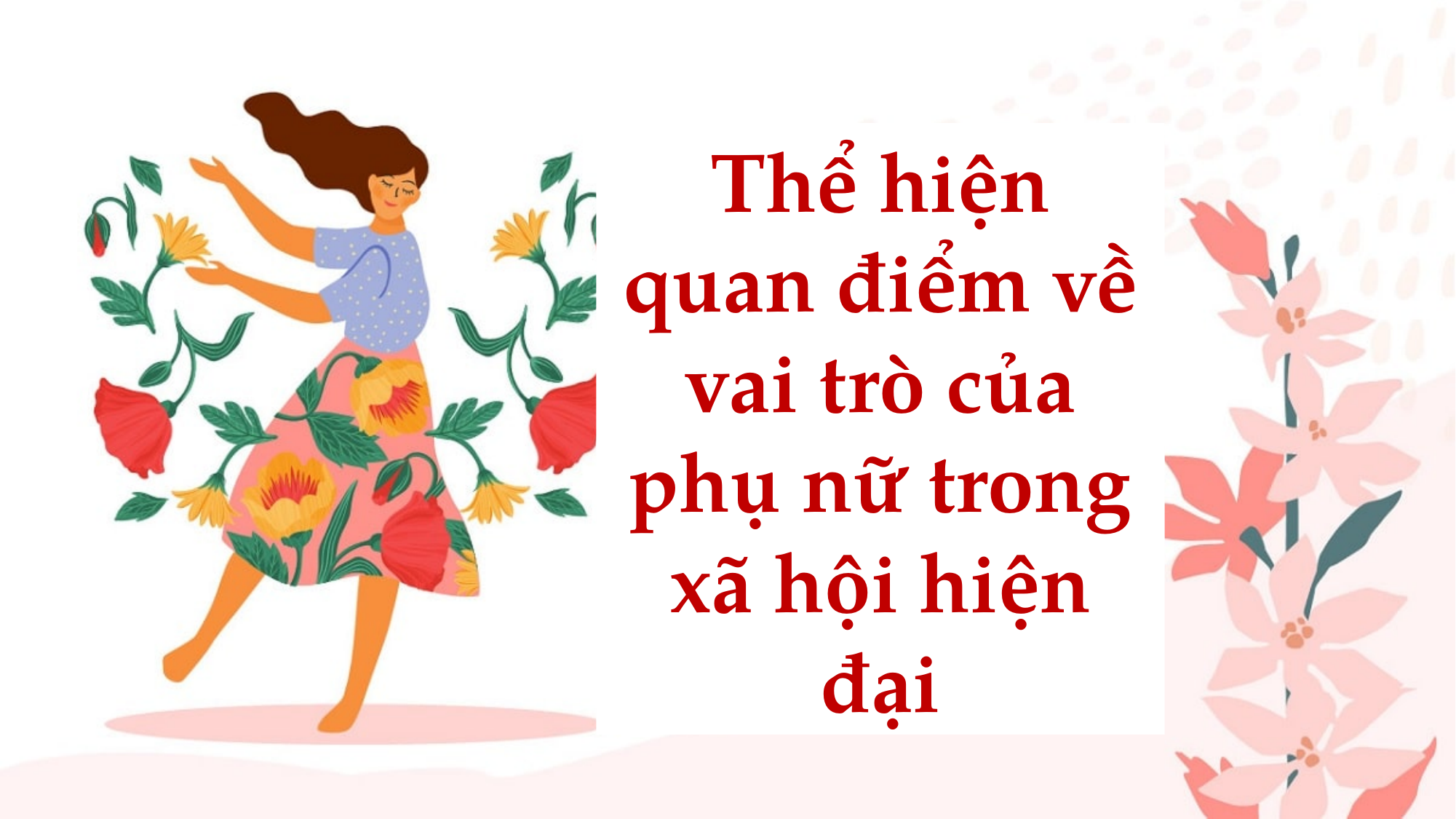

Thể hiện quan điểm về vai trò của phụ nữ trong xã hội hiện đại